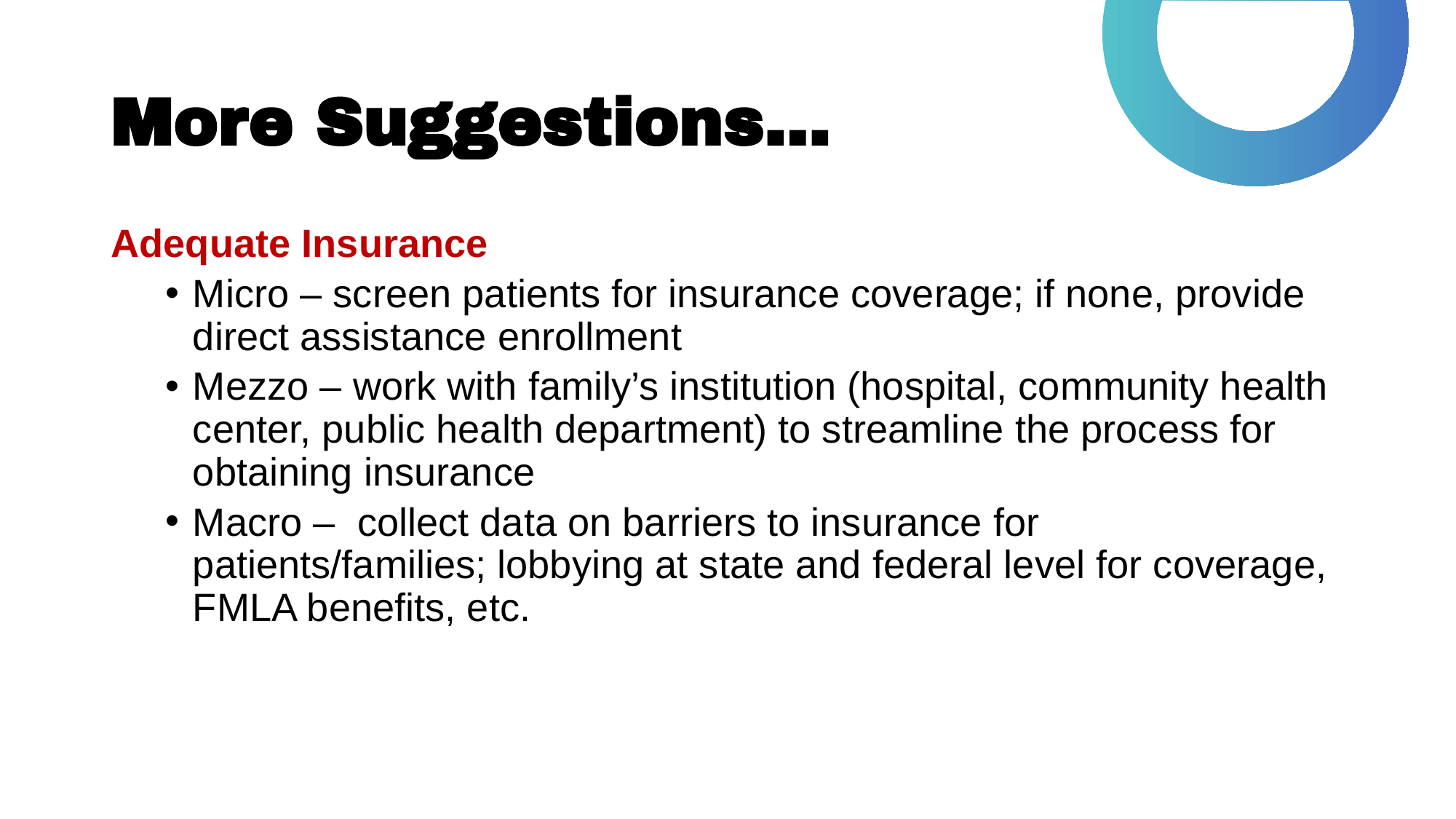

# More Suggestions…
Adequate Insurance
Micro – screen patients for insurance coverage; if none, provide direct assistance enrollment
Mezzo – work with family’s institution (hospital, community health center, public health department) to streamline the process for obtaining insurance
Macro –  collect data on barriers to insurance for patients/families; lobbying at state and federal level for coverage, FMLA benefits, etc.